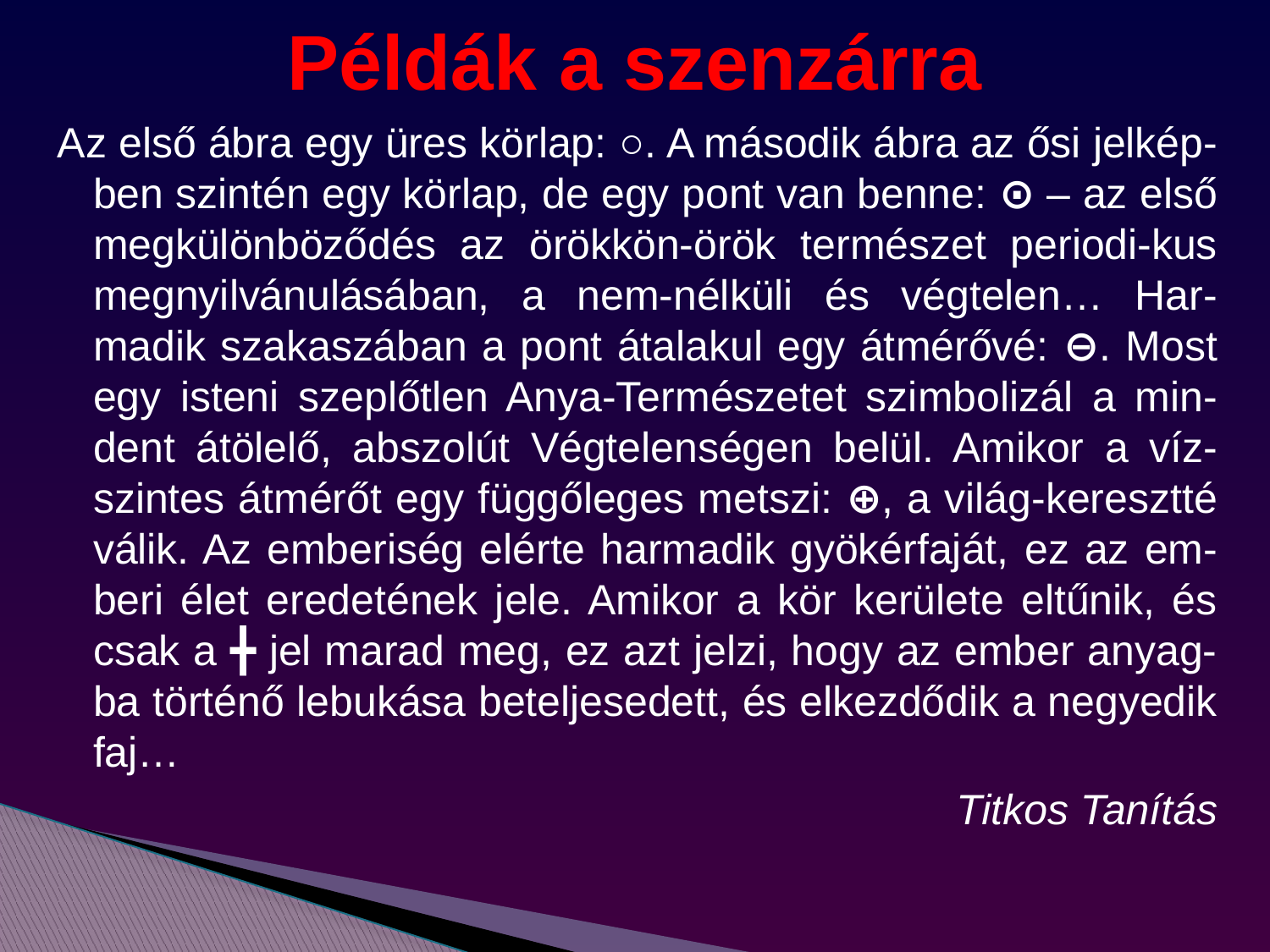

# Példák a szenzárra
Az első ábra egy üres körlap: ○. A második ábra az ősi jelkép-ben szintén egy körlap, de egy pont van benne: ⊙ – az első megkülönböződés az örökkön-örök természet periodi-kus megnyilvánulásában, a nem-nélküli és végtelen… Har-madik szakaszában a pont átalakul egy átmérővé: ⊖. Most egy isteni szeplőtlen Anya-Természetet szimbolizál a min-dent átölelő, abszolút Végtelenségen belül. Amikor a víz-szintes átmérőt egy függőleges metszi: ⊕, a világ-keresztté válik. Az emberiség elérte harmadik gyökérfaját, ez az em-beri élet eredetének jele. Amikor a kör kerülete eltűnik, és csak a ╋ jel marad meg, ez azt jelzi, hogy az ember anyag-ba történő lebukása beteljesedett, és elkezdődik a negyedik faj…
Titkos Tanítás